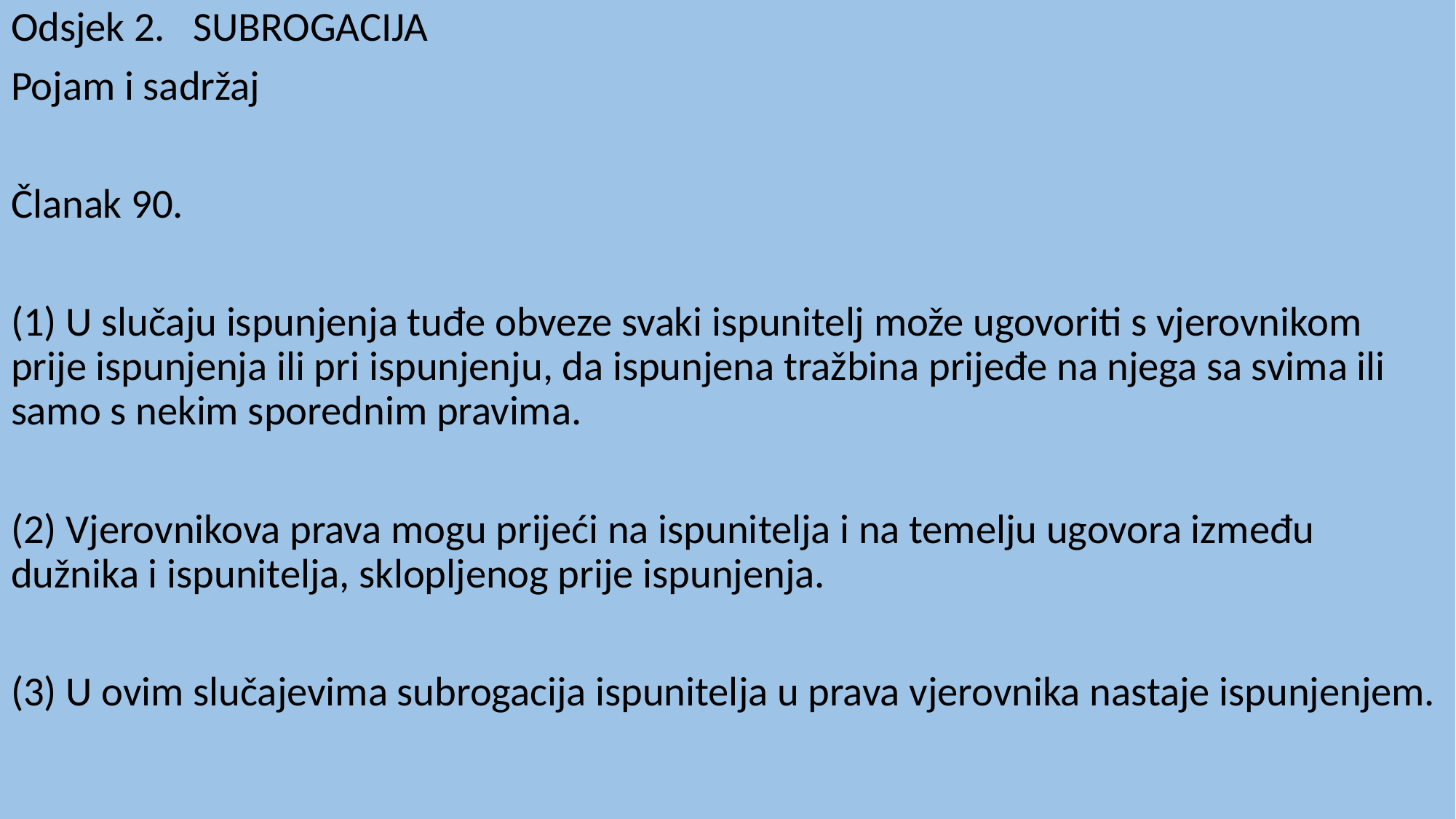

Odsjek 2.   SUBROGACIJA
Pojam i sadržaj

Članak 90.

(1) U slučaju ispunjenja tuđe obveze svaki ispunitelj može ugovoriti s vjerovnikom prije ispunjenja ili pri ispunjenju, da ispunjena tražbina prijeđe na njega sa svima ili samo s nekim sporednim pravima.

(2) Vjerovnikova prava mogu prijeći na ispunitelja i na temelju ugovora između dužnika i ispunitelja, sklopljenog prije ispunjenja.

(3) U ovim slučajevima subrogacija ispunitelja u prava vjerovnika nastaje ispunjenjem.